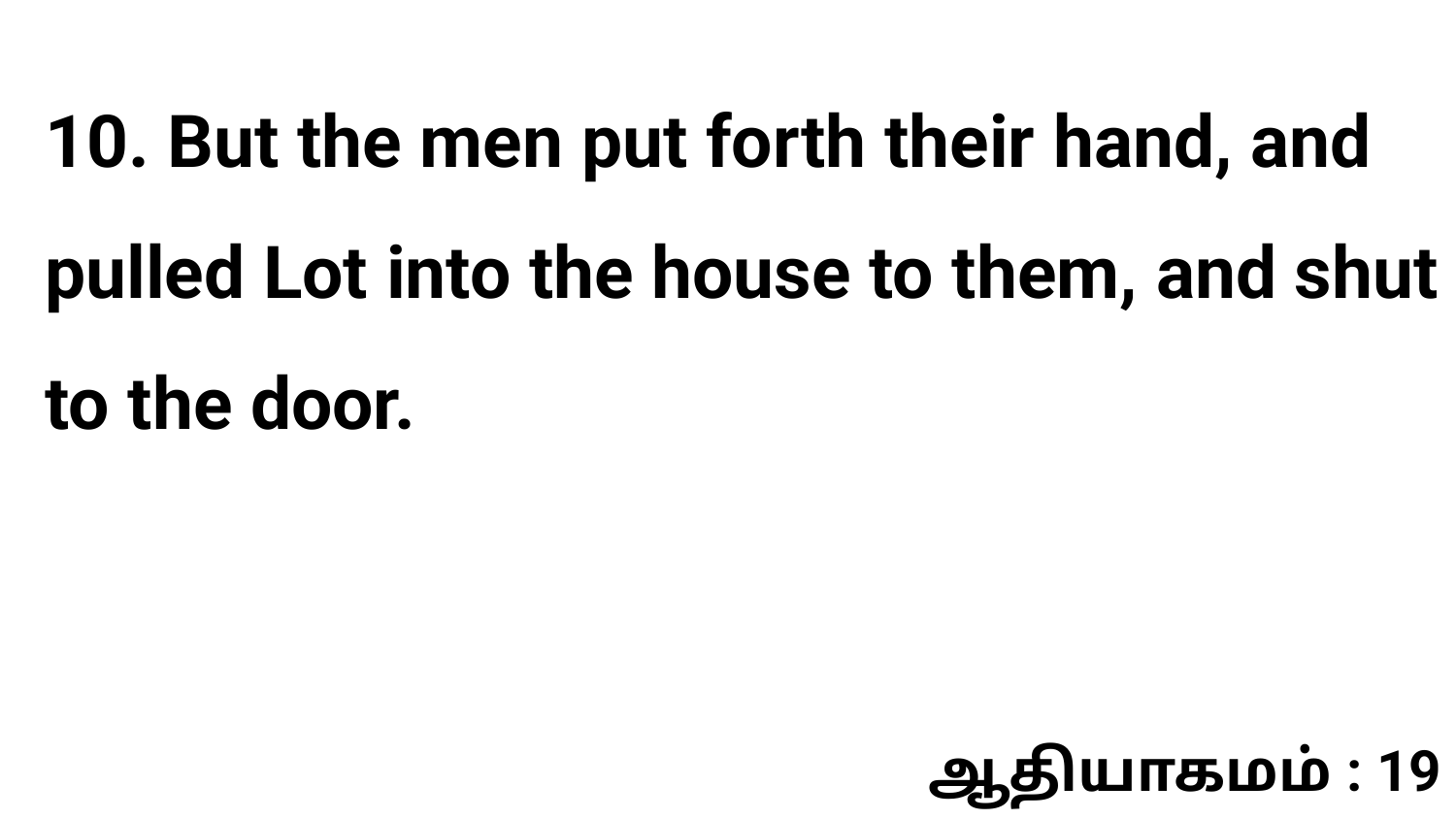

10. But the men put forth their hand, and pulled Lot into the house to them, and shut to the door.
ஆதியாகமம் : 19